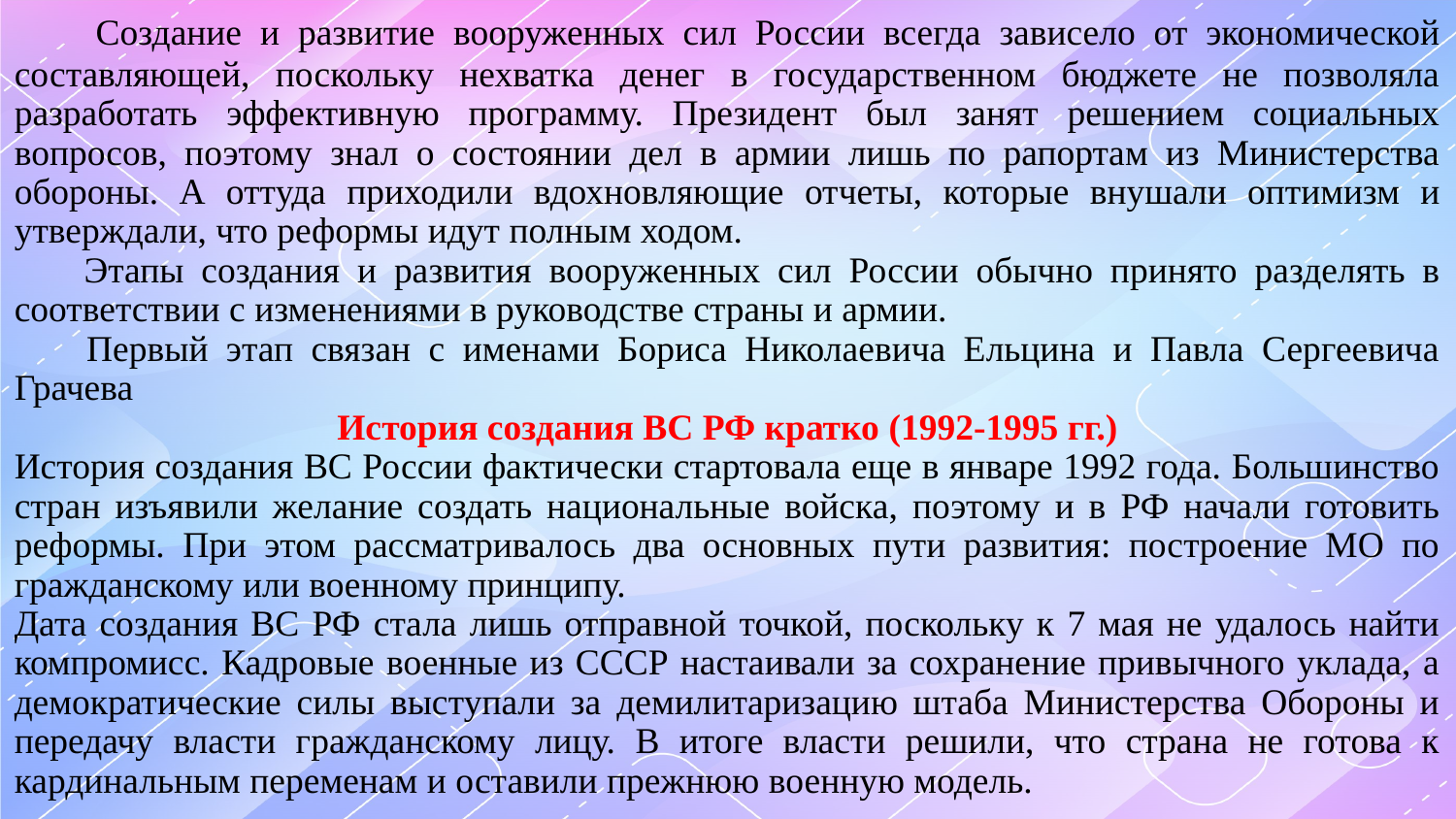

Создание и развитие вооруженных сил России всегда зависело от экономической составляющей, поскольку нехватка денег в государственном бюджете не позволяла разработать эффективную программу. Президент был занят решением социальных вопросов, поэтому знал о состоянии дел в армии лишь по рапортам из Министерства обороны. А оттуда приходили вдохновляющие отчеты, которые внушали оптимизм и утверждали, что реформы идут полным ходом.
    Этапы создания и развития вооруженных сил России обычно принято разделять в соответствии с изменениями в руководстве страны и армии.
    Первый этап связан с именами Бориса Николаевича Ельцина и Павла Сергеевича Грачева
История создания ВС РФ кратко (1992-1995 гг.)
История создания ВС России фактически стартовала еще в январе 1992 года. Большинство стран изъявили желание создать национальные войска, поэтому и в РФ начали готовить реформы. При этом рассматривалось два основных пути развития: построение МО по гражданскому или военному принципу.
Дата создания ВС РФ стала лишь отправной точкой, поскольку к 7 мая не удалось найти компромисс. Кадровые военные из СССР настаивали за сохранение привычного уклада, а демократические силы выступали за демилитаризацию штаба Министерства Обороны и передачу власти гражданскому лицу. В итоге власти решили, что страна не готова к кардинальным переменам и оставили прежнюю военную модель.